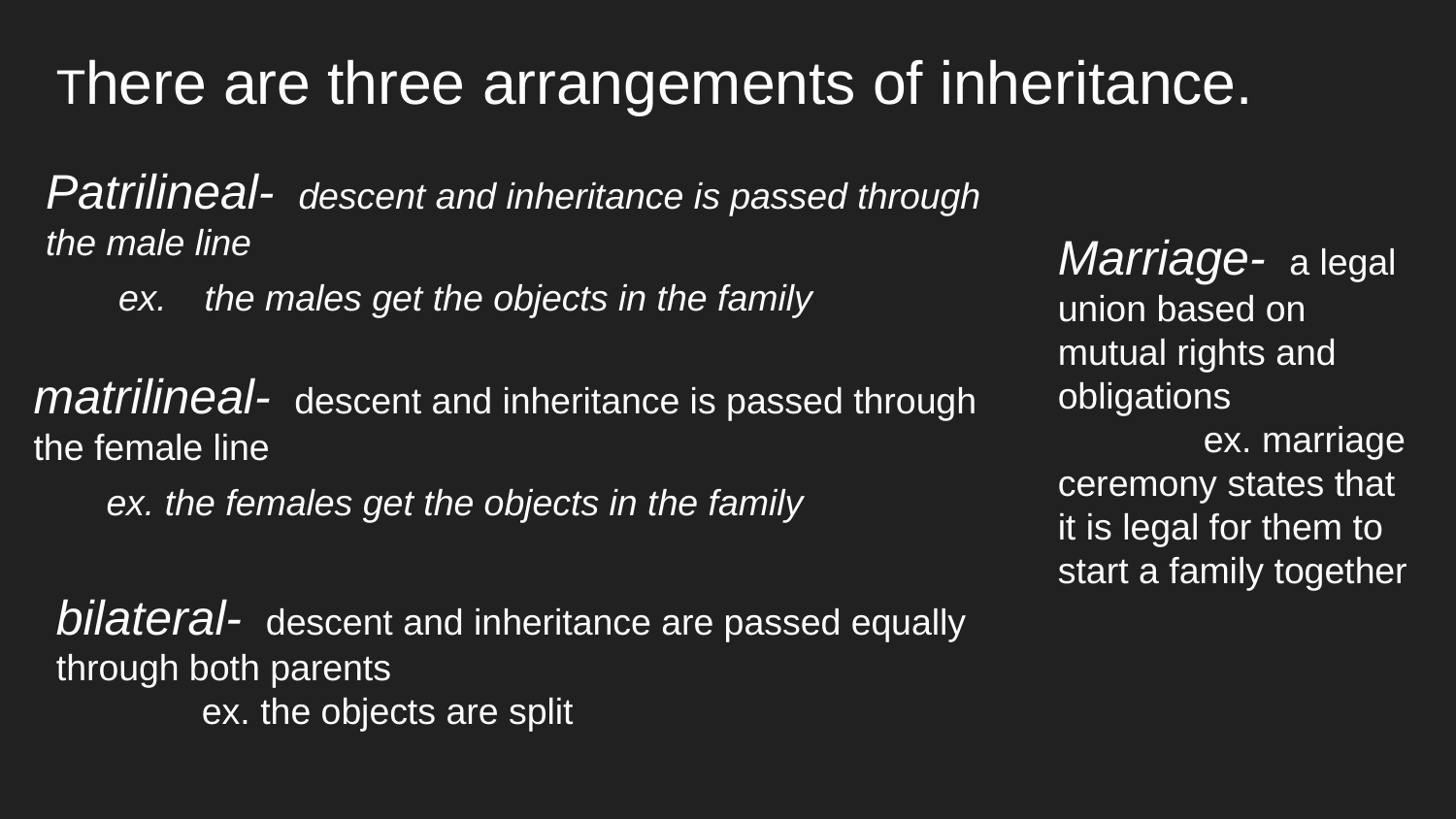

There are three arrangements of inheritance.

Patrilineal-  descent and inheritance is passed through the male line
ex.   the males get the objects in the family

Marriage-  a legal union based on mutual rights and obligations
 	ex. marriage ceremony states that it is legal for them to start a family together
matrilineal-  descent and inheritance is passed through the female line
ex. the females get the objects in the family
bilateral-  descent and inheritance are passed equally through both parents
	ex. the objects are split